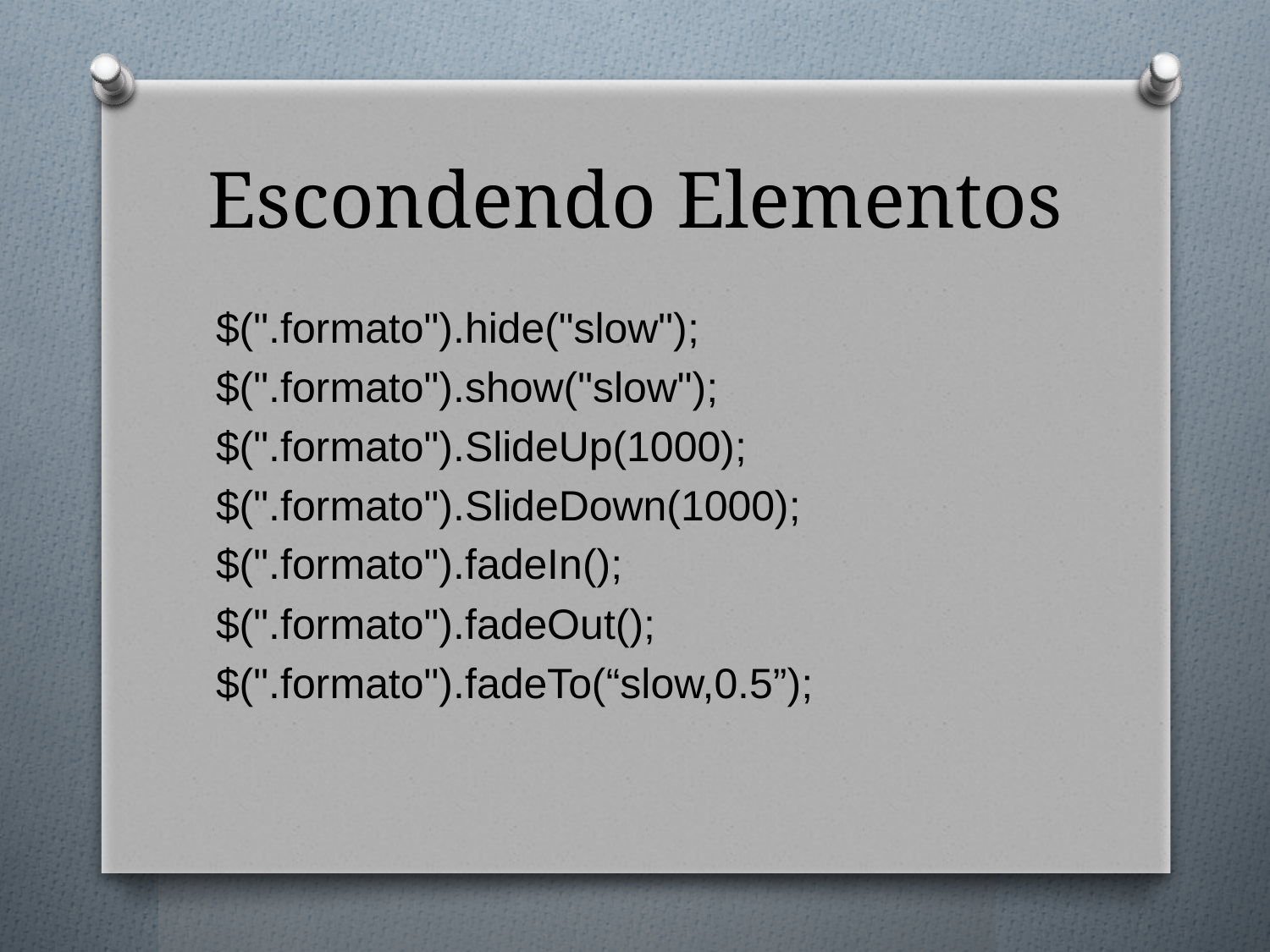

# Escondendo Elementos
$(".formato").hide("slow");
$(".formato").show("slow");
$(".formato").SlideUp(1000);
$(".formato").SlideDown(1000);
$(".formato").fadeIn();
$(".formato").fadeOut();
$(".formato").fadeTo(“slow,0.5”);